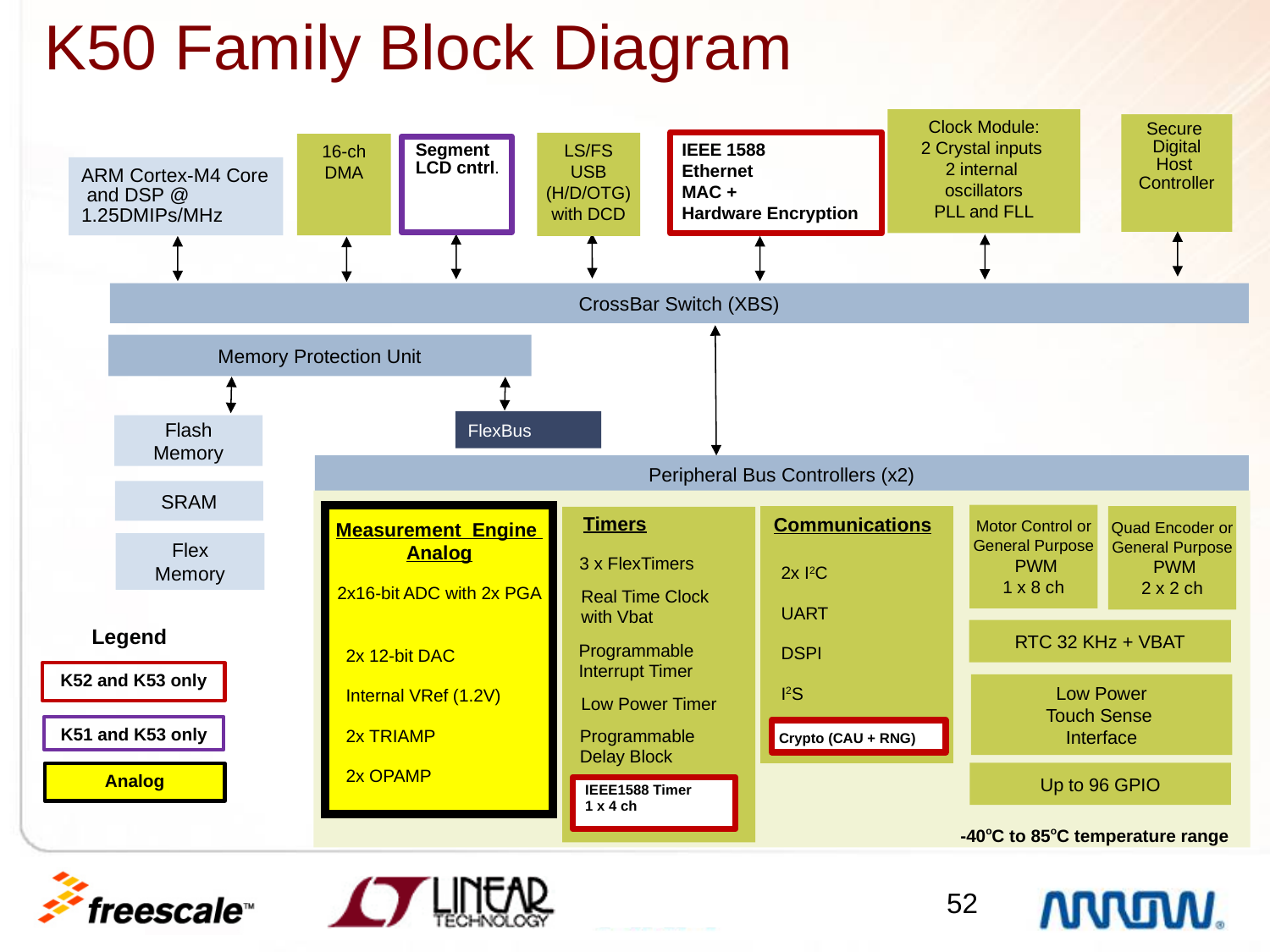

K50 Family Block Diagram
Clock Module:
2 Crystal inputs
2 internal
oscillators
PLL and FLL

Secure
Digital
Host
Controller

IEEE 1588
Ethernet
MAC +
Hardware Encryption

LS/FS
USB
(H/D/OTG)
with DCD

16-ch
DMA

Segment
LCD cntrl.

ARM Cortex-M4 Core
 and DSP @
1.25DMIPs/MHz

CrossBar Switch (XBS)

Memory Protection Unit

Motor Control or
General Purpose
 PWM
1 x 8 ch
Quad Encoder or
General Purpose
 PWM
2 x 2 ch
Communications

Up to 96 GPIO
FlexBus
Flash
Memory
Peripheral Bus Controllers (x2)
SRAM
Timers
Measurement  Engine
Analog
Flex
Memory
3 x FlexTimers
2x I2C

UART

DSPI

I2S
2x16-bit ADC with 2x PGA
Real Time Clock
with Vbat
Legend
RTC 32 KHz + VBAT
Programmable
Interrupt Timer
2x 12-bit DAC

Internal VRef (1.2V)

2x TRIAMP

2x OPAMP
K52 and K53 only
Low Power
Touch Sense
Interface
Low Power Timer
K51 and K53 only

Programmable
Delay Block
 Crypto (CAU + RNG)
Analog
IEEE1588 Timer
1 x 4 ch

-40oC to 85oC temperature range